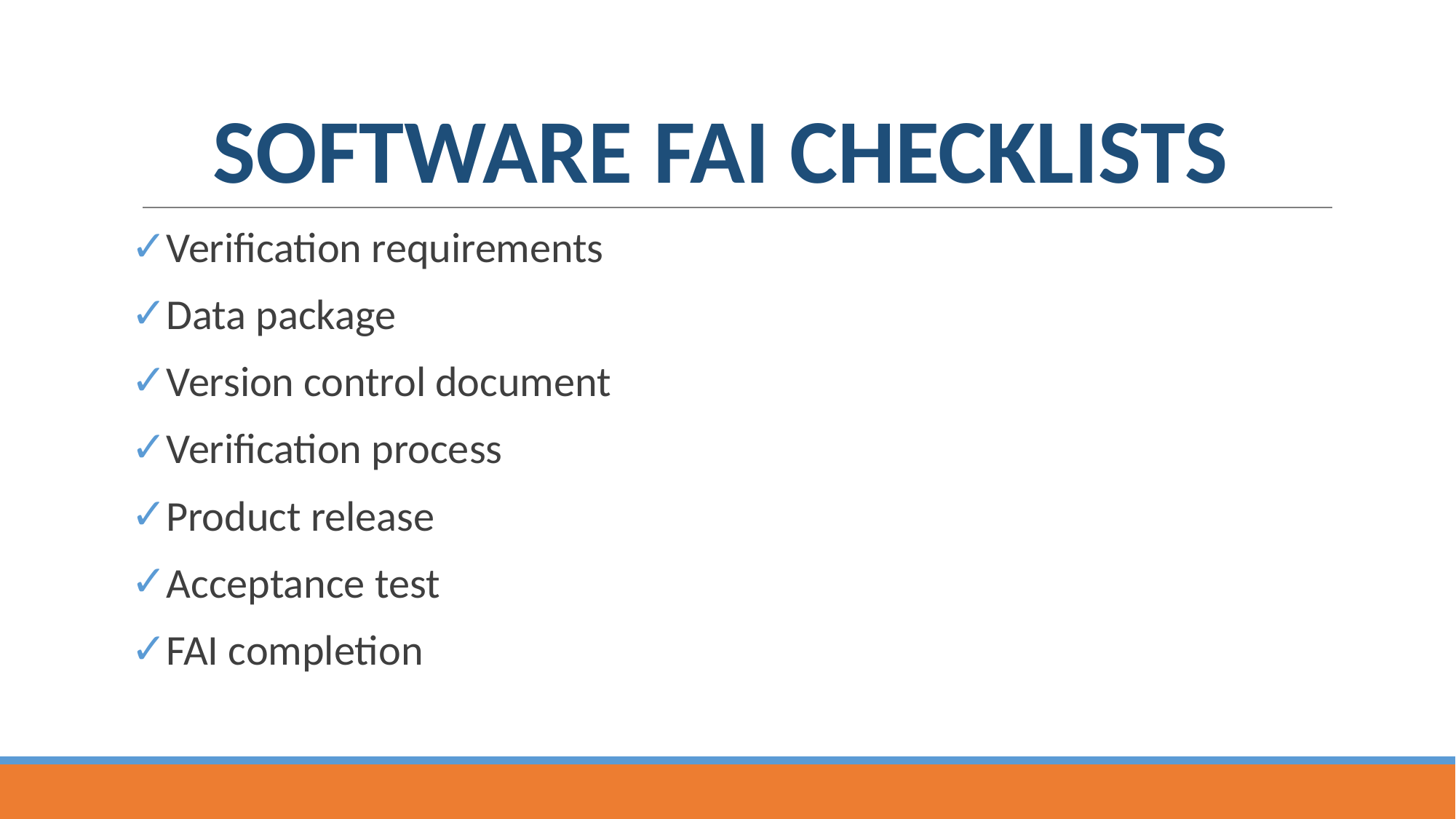

# SOFTWARE FAI CHECKLISTS
Verification requirements
Data package
Version control document
Verification process
Product release
Acceptance test
FAI completion